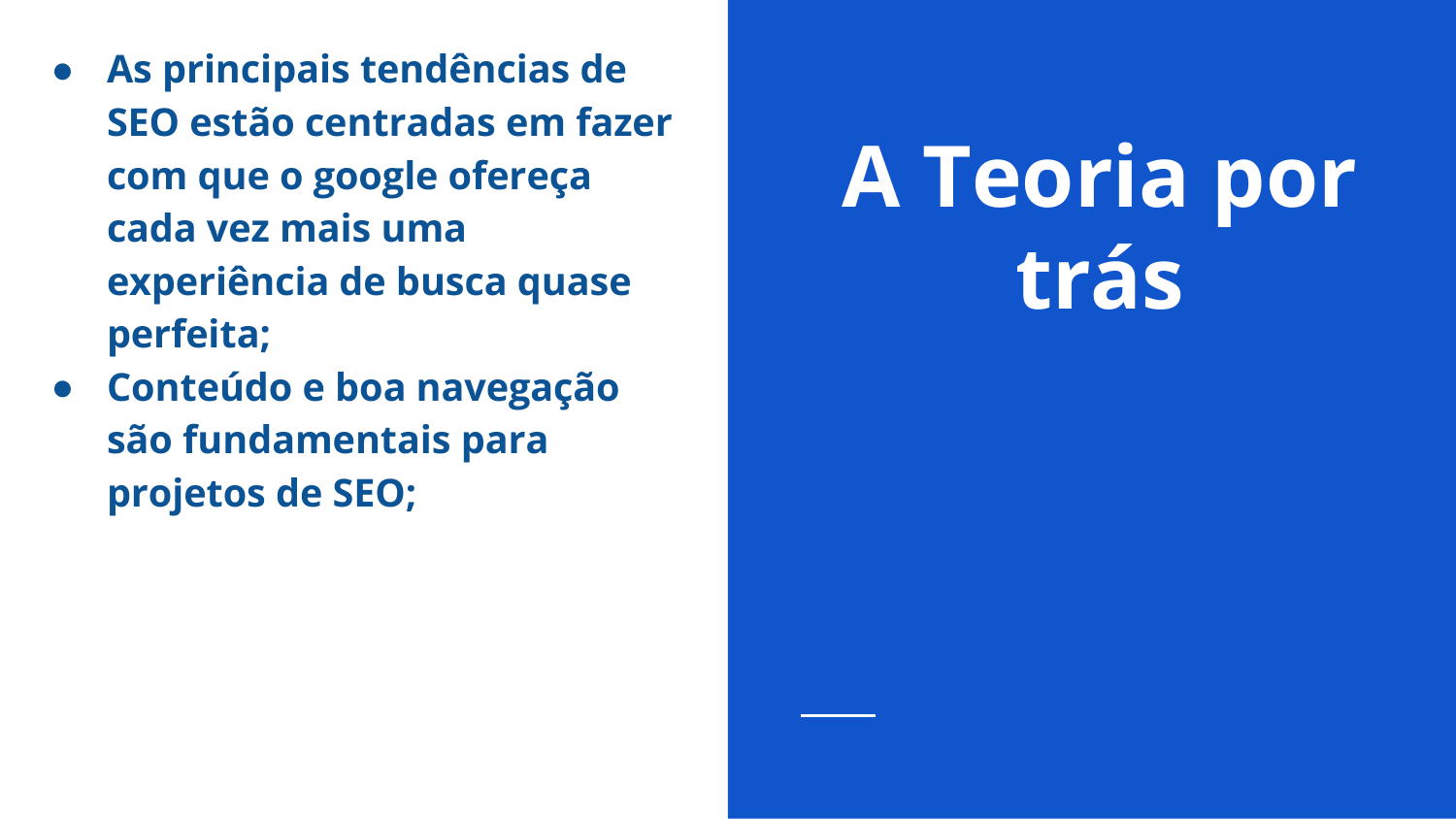

As principais tendências de SEO estão centradas em fazer com que o google ofereça cada vez mais uma experiência de busca quase perfeita;
Conteúdo e boa navegação são fundamentais para projetos de SEO;
# A Teoria por trás